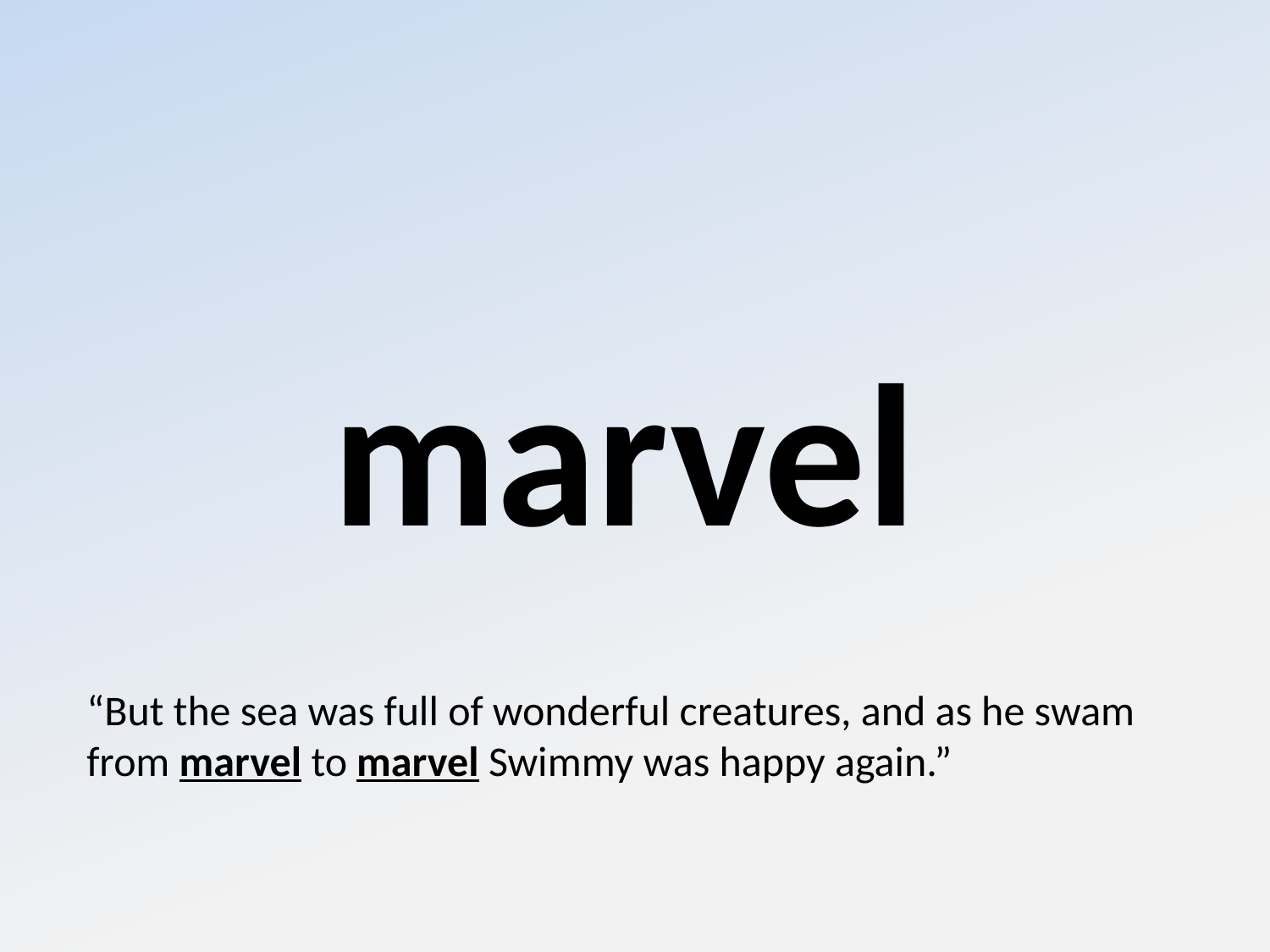

marvel
“But the sea was full of wonderful creatures, and as he swam from marvel to marvel Swimmy was happy again.”